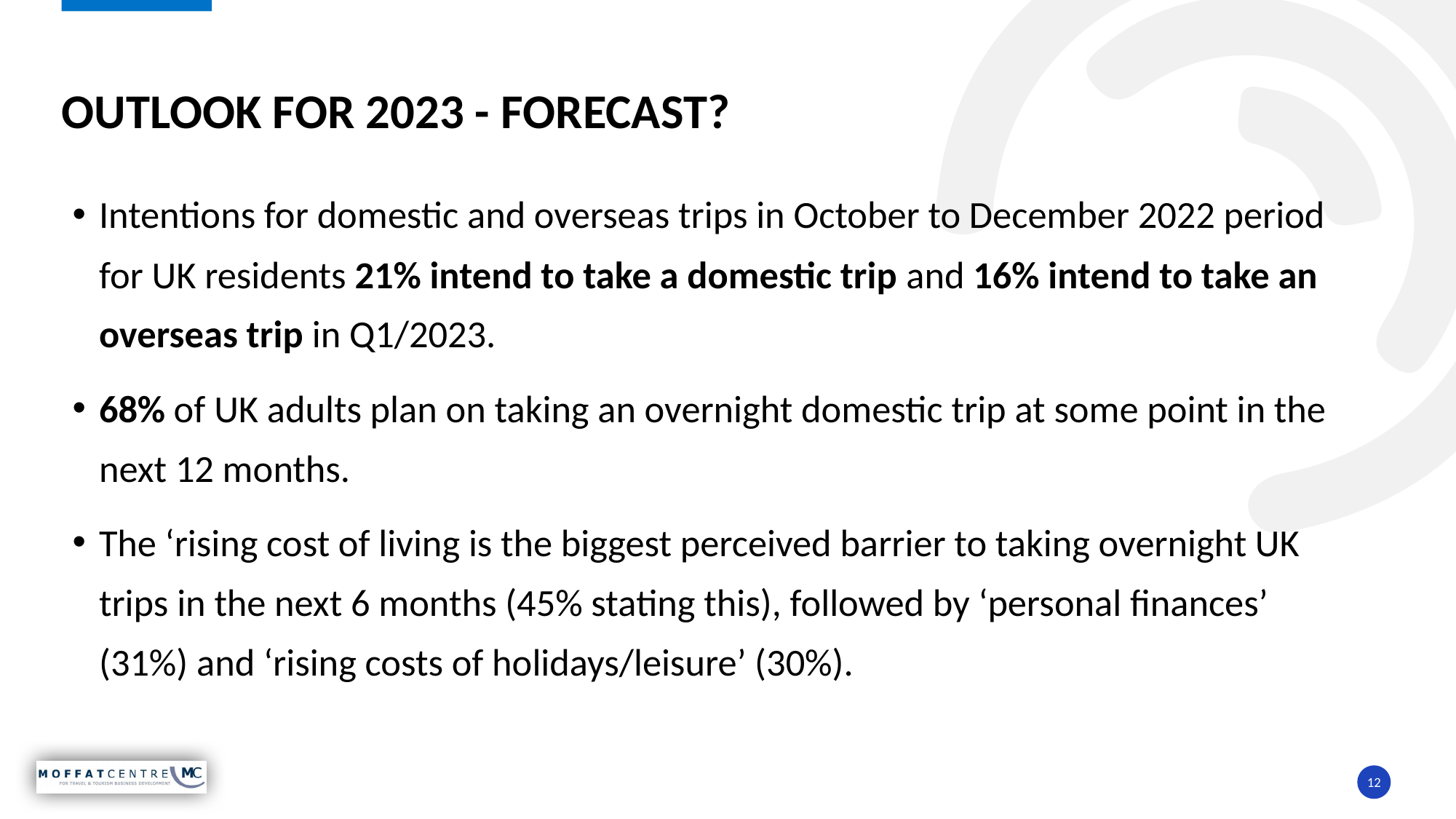

# Outlook for 2023 - Forecast?
Intentions for domestic and overseas trips in October to December 2022 period for UK residents 21% intend to take a domestic trip and 16% intend to take an overseas trip in Q1/2023.
68% of UK adults plan on taking an overnight domestic trip at some point in the next 12 months.
The ‘rising cost of living is the biggest perceived barrier to taking overnight UK trips in the next 6 months (45% stating this), followed by ‘personal finances’ (31%) and ‘rising costs of holidays/leisure’ (30%).
12